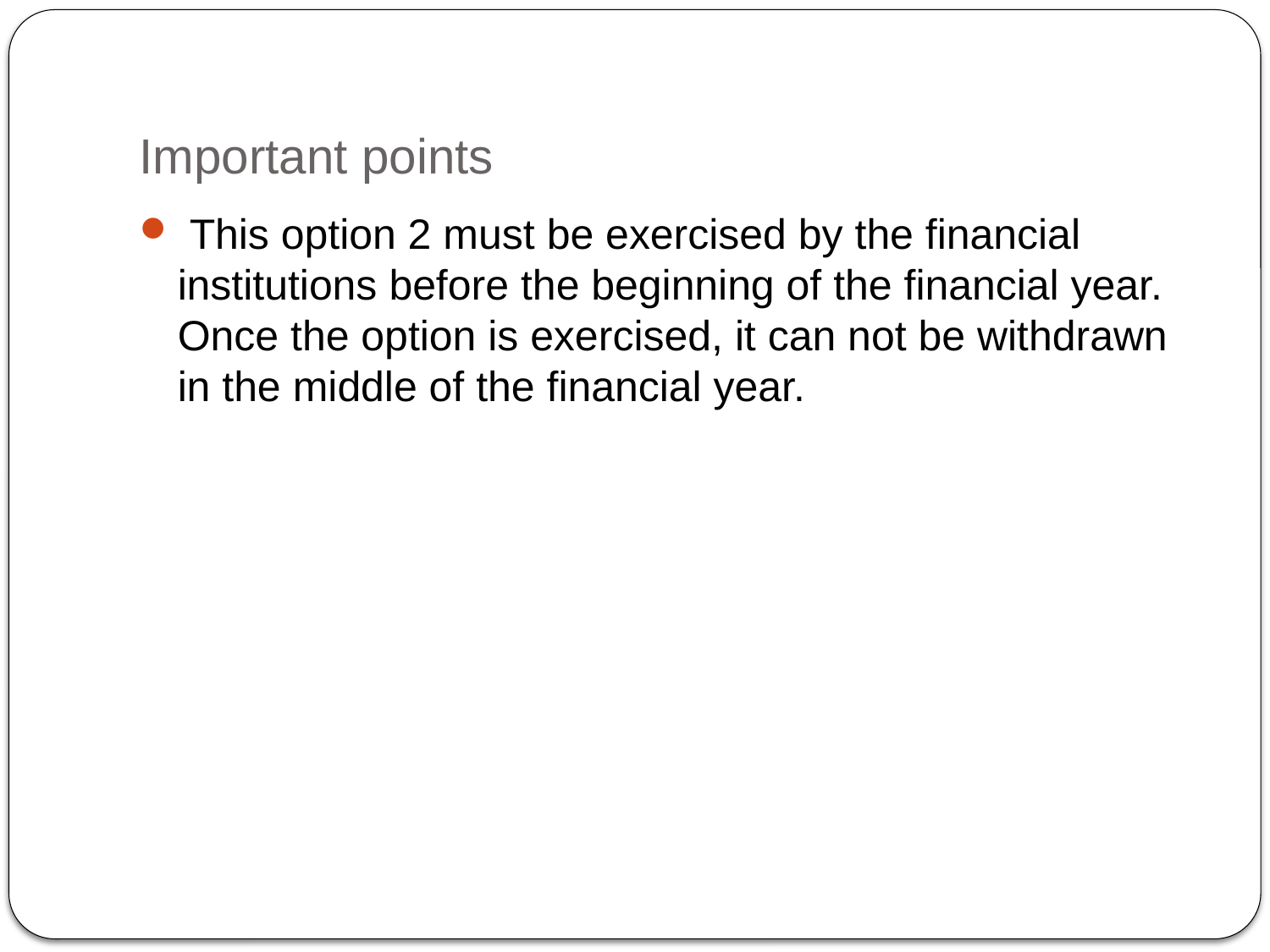

# Important points
 This option 2 must be exercised by the financial institutions before the beginning of the financial year. Once the option is exercised, it can not be withdrawn in the middle of the financial year.